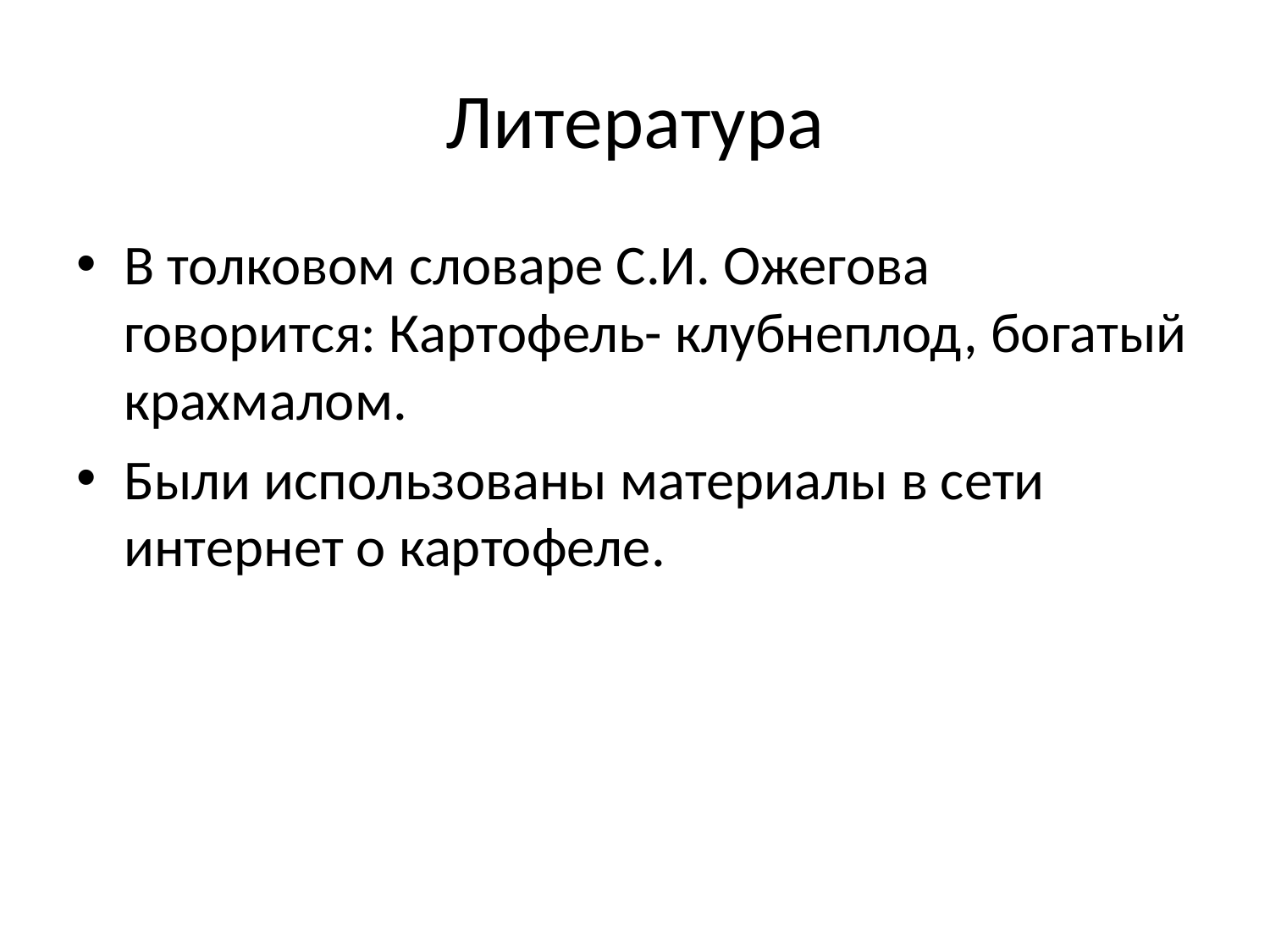

# Литература
В толковом словаре С.И. Ожегова говорится: Картофель- клубнеплод, богатый крахмалом.
Были использованы материалы в сети интернет о картофеле.